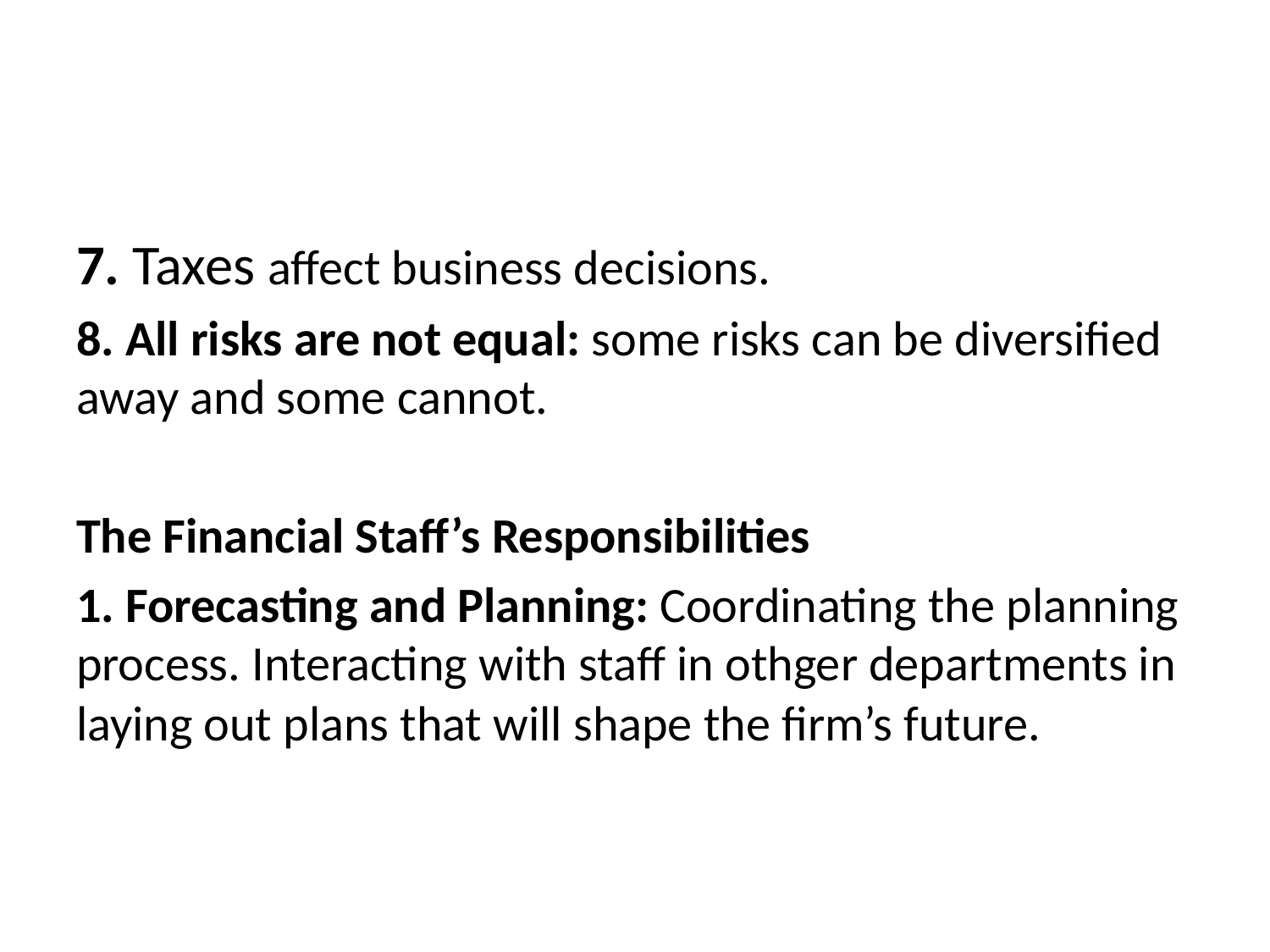

#
7. Taxes affect business decisions.
8. All risks are not equal: some risks can be diversified away and some cannot.

The Financial Staff’s Responsibilities
1. Forecasting and Planning: Coordinating the planning process. Interacting with staff in othger departments in laying out plans that will shape the firm’s future.